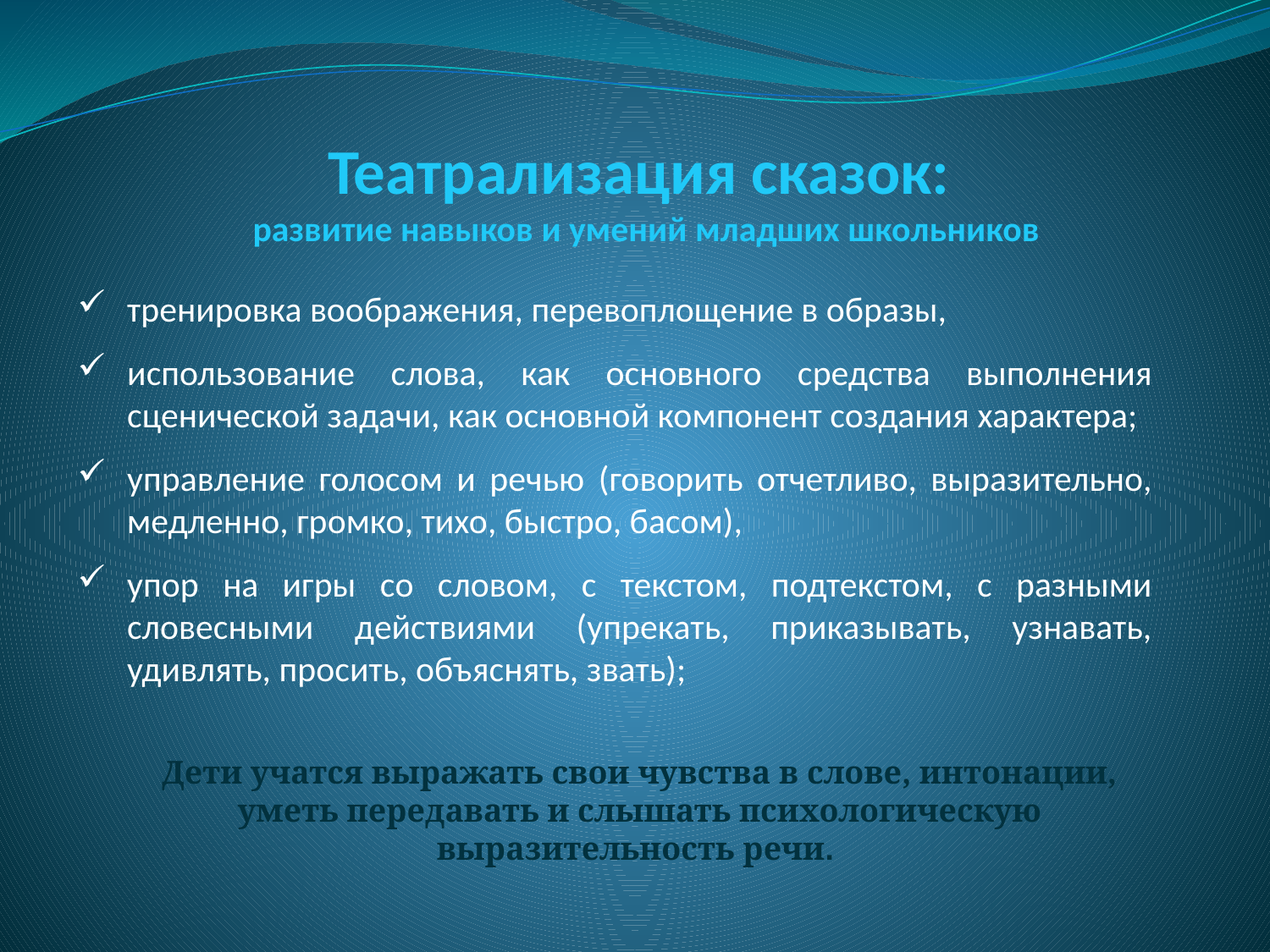

Театрализация сказок:
развитие навыков и умений младших школьников

тренировка воображения, перевоплощение в образы,
использование слова, как основного средства выполнения сценической задачи, как основной компонент создания характера;
управление голосом и речью (говорить отчетливо, выразительно, медленно, громко, тихо, быстро, басом),
упор на игры со словом, с текстом, подтекстом, с разными словесными действиями (упрекать, приказывать, узнавать, удивлять, просить, объяснять, звать);

Дети учатся выражать свои чувства в слове, интонации, уметь передавать и слышать психологическую выразительность речи.